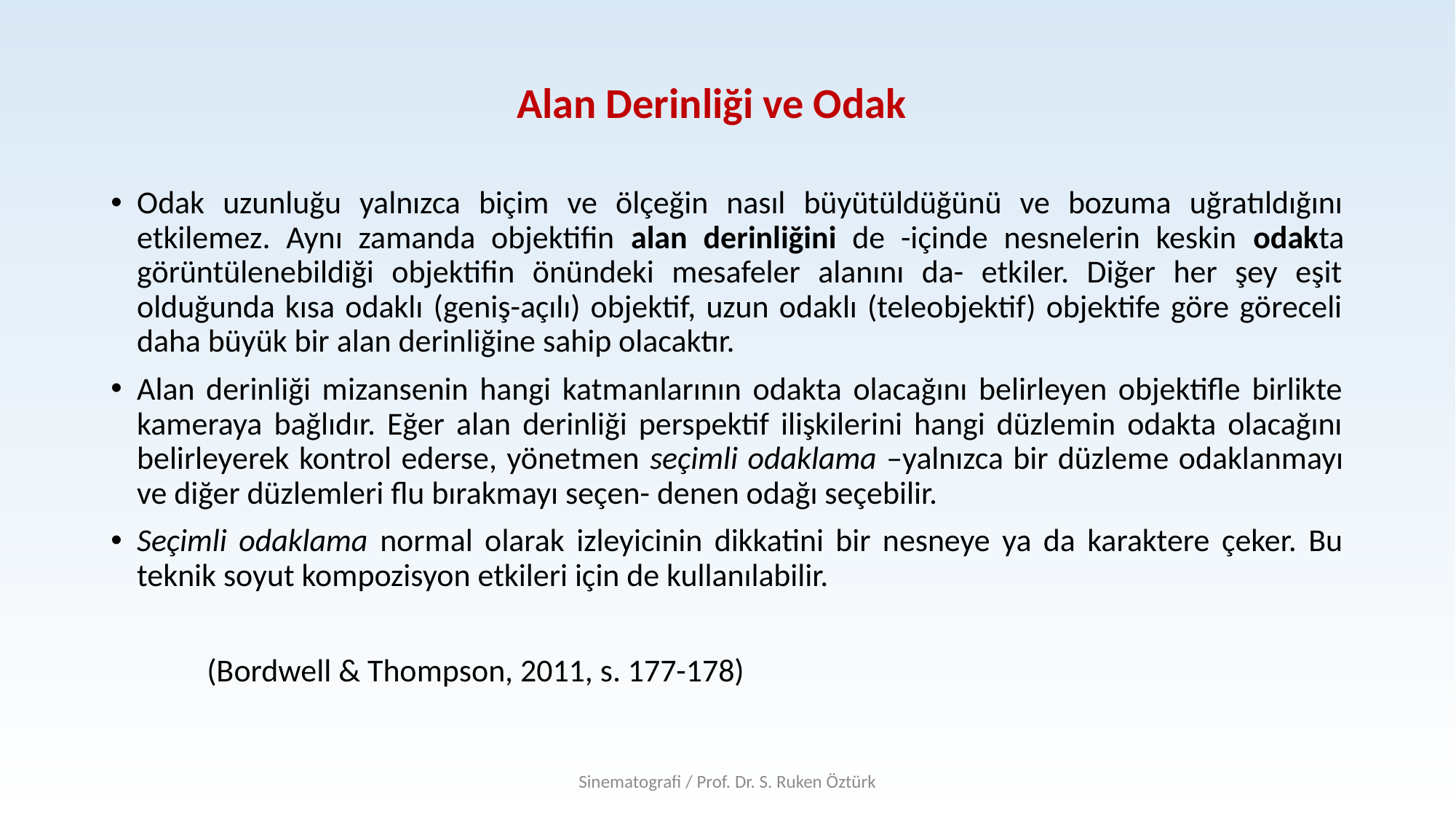

# Alan Derinliği ve Odak
Odak uzunluğu yalnızca biçim ve ölçeğin nasıl büyütüldüğünü ve bozuma uğratıldığını etkilemez. Aynı zamanda objektifin alan derinliğini de -içinde nesnelerin keskin odakta görüntülenebildiği objektifin önündeki mesafeler alanını da- etkiler. Diğer her şey eşit olduğunda kısa odaklı (geniş-açılı) objektif, uzun odaklı (teleobjektif) objektife göre göreceli daha büyük bir alan derinliğine sahip olacaktır.
Alan derinliği mizansenin hangi katmanlarının odakta olacağını belirleyen objektifle birlikte kameraya bağlıdır. Eğer alan derinliği perspektif ilişkilerini hangi düzlemin odakta olacağını belirleyerek kontrol ederse, yönetmen seçimli odaklama –yalnızca bir düzleme odaklanmayı ve diğer düzlemleri flu bırakmayı seçen- denen odağı seçebilir.
Seçimli odaklama normal olarak izleyicinin dikkatini bir nesneye ya da karaktere çeker. Bu teknik soyut kompozisyon etkileri için de kullanılabilir.

						(Bordwell & Thompson, 2011, s. 177-178)
Sinematografi / Prof. Dr. S. Ruken Öztürk